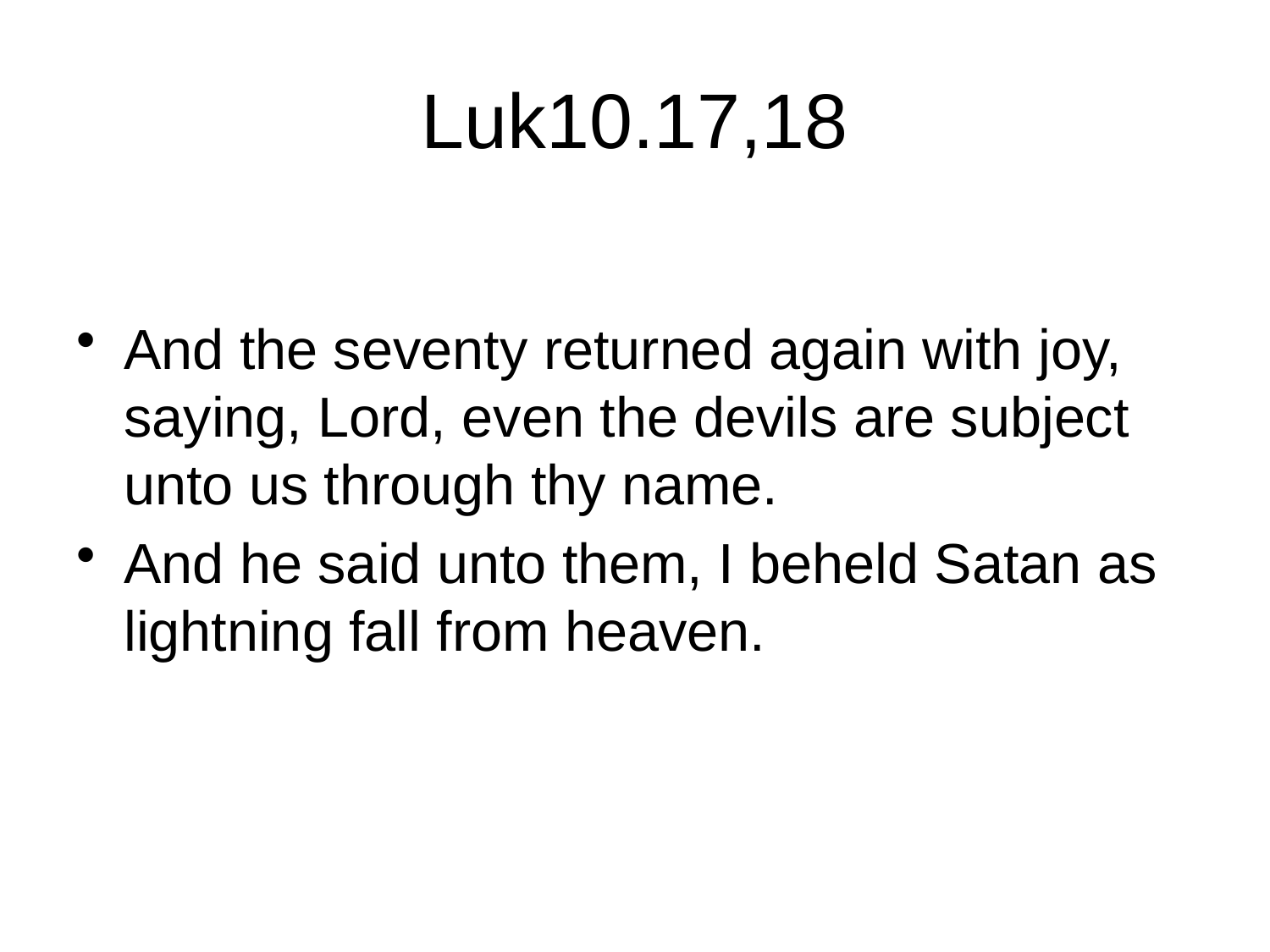

# Luk10.17,18
And the seventy returned again with joy, saying, Lord, even the devils are subject unto us through thy name.
And he said unto them, I beheld Satan as lightning fall from heaven.